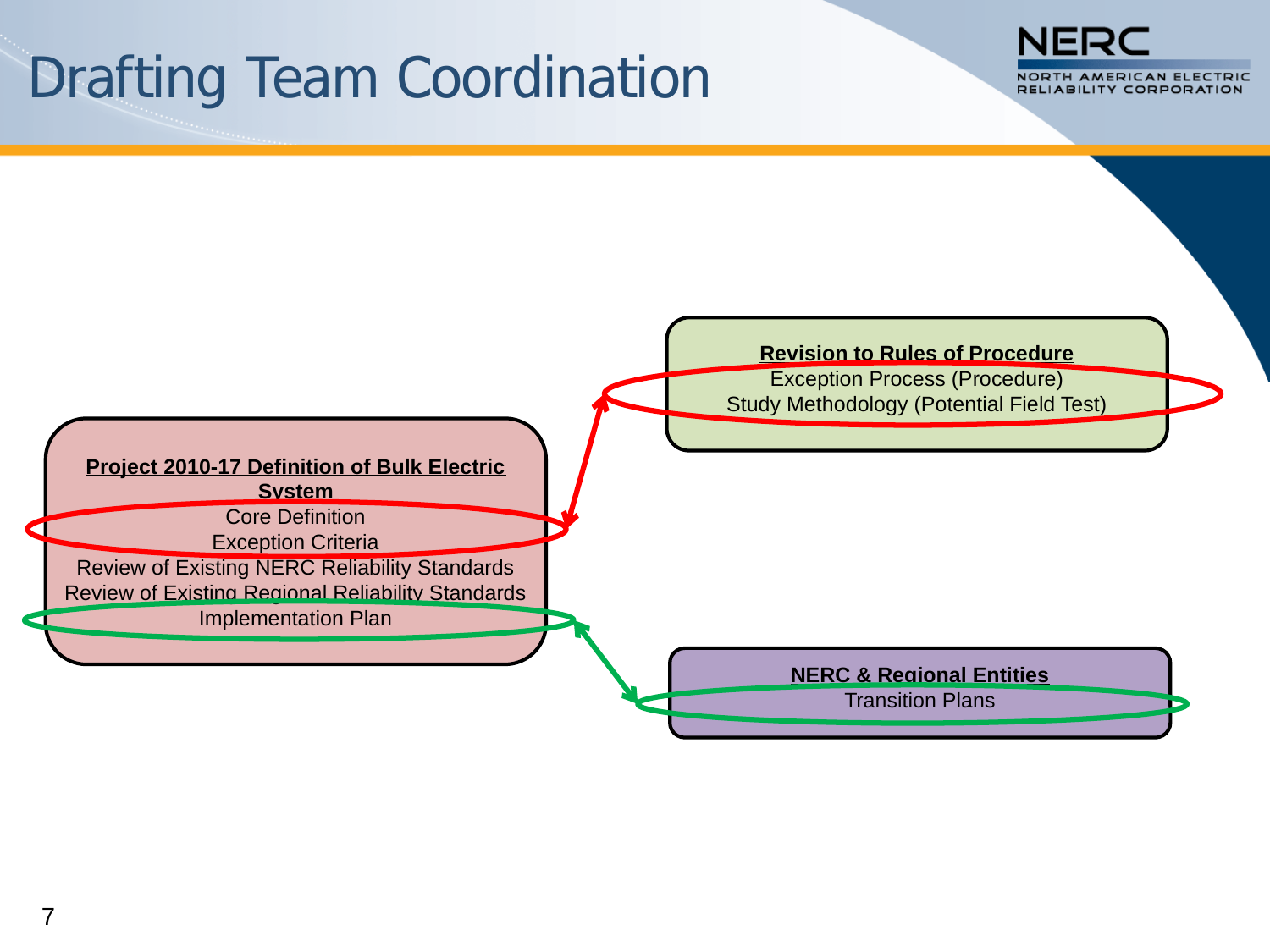

# Drafting Team Coordination

Revision to Rules of Procedure
Exception Process (Procedure)
Study Methodology (Potential Field Test)

Project 2010-17 Definition of Bulk Electric System
Core Definition
Exception Criteria
Review of Existing NERC Reliability Standards
Review of Existing Regional Reliability Standards
Implementation Plan

NERC & Regional Entities
Transition Plans

7